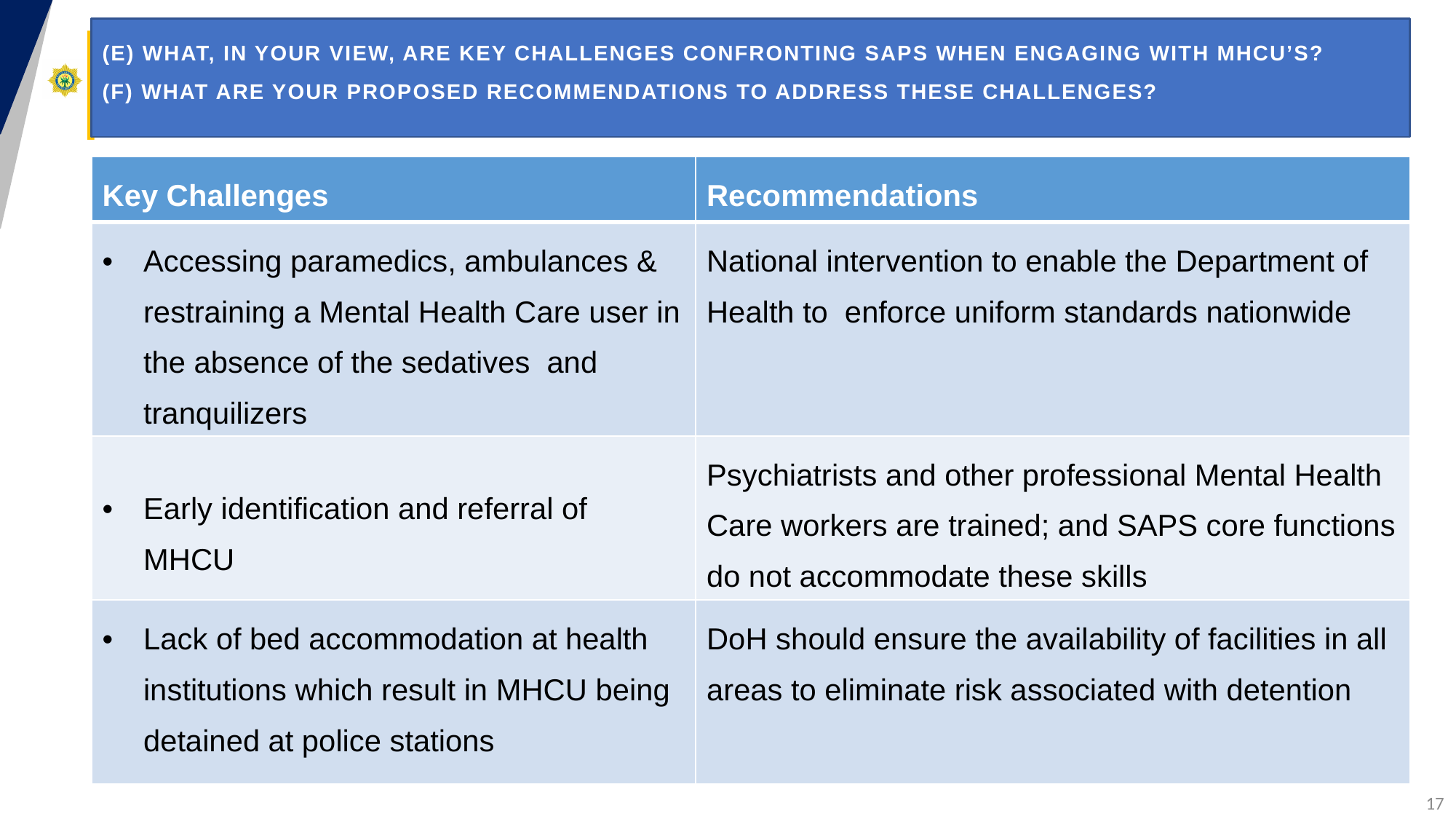

# (e) What, in your view, are key challenges confronting SAPS when engaging with MHCU’s? (f) What are your proposed recommendations to address these challenges?
| Key Challenges | Recommendations |
| --- | --- |
| Accessing paramedics, ambulances & restraining a Mental Health Care user in the absence of the sedatives  and tranquilizers | National intervention to enable the Department of Health to enforce uniform standards nationwide |
| Early identification and referral of MHCU | Psychiatrists and other professional Mental Health Care workers are trained; and SAPS core functions do not accommodate these skills |
| Lack of bed accommodation at health institutions which result in MHCU being detained at police stations | DoH should ensure the availability of facilities in all areas to eliminate risk associated with detention |

17